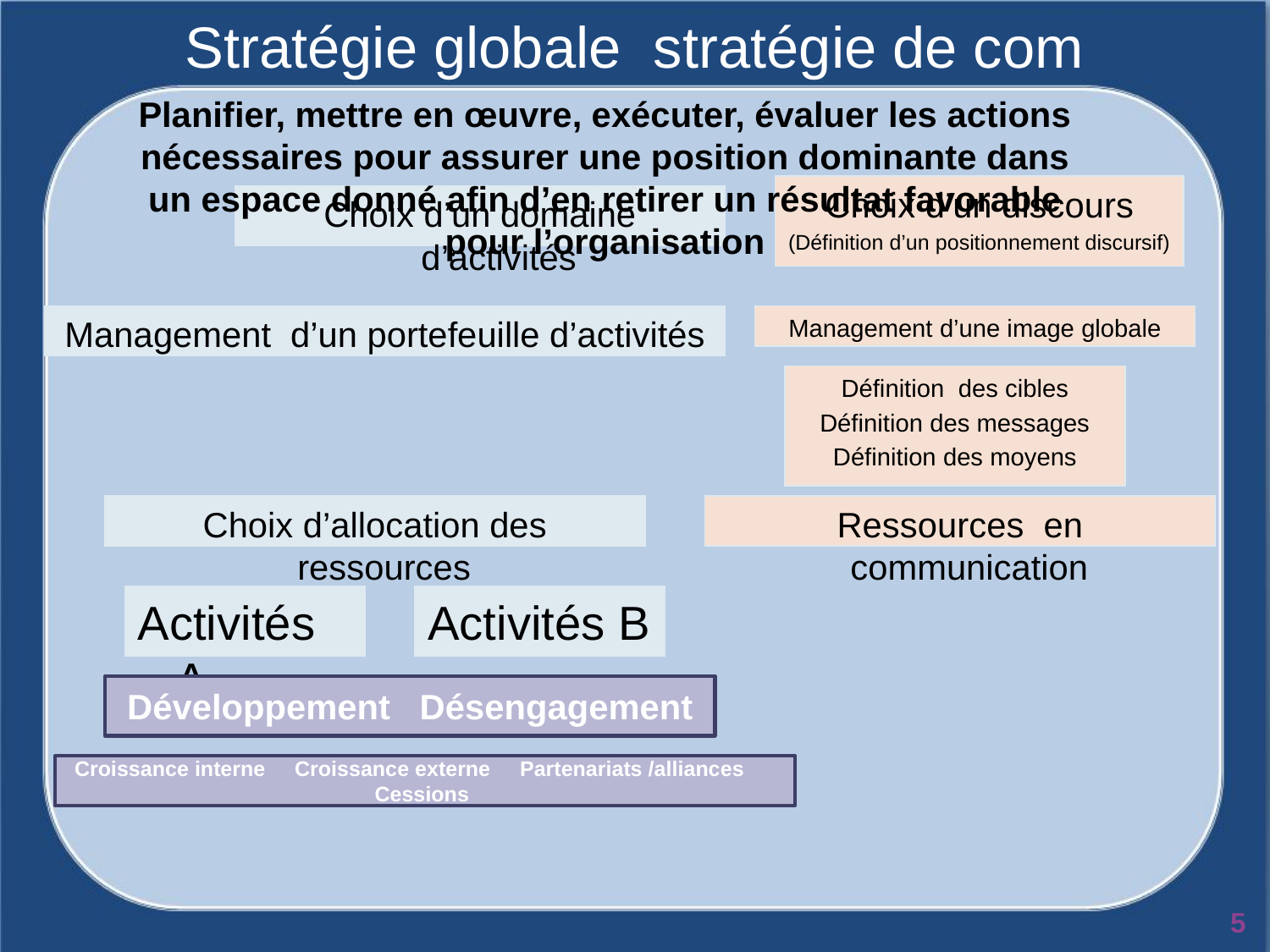

# Stratégie globale  stratégie de com
Planifier, mettre en œuvre, exécuter, évaluer les actions nécessaires pour assurer une position dominante dans un espace donné afin d’en retirer un résultat favorable pour l’organisation
Choix d’un discours
(Définition d’un positionnement discursif)

Choix d’un domaine d’activités
Management  d’un portefeuille d’activités
Management d’une image globale
Définition  des cibles
Définition des messages
Définition des moyens
Choix d’allocation des ressources
Ressources  en communication
Activités A
Activités B
Développement   Désengagement
Croissance interne     Croissance externe     Partenariats /alliances      Cessions
5